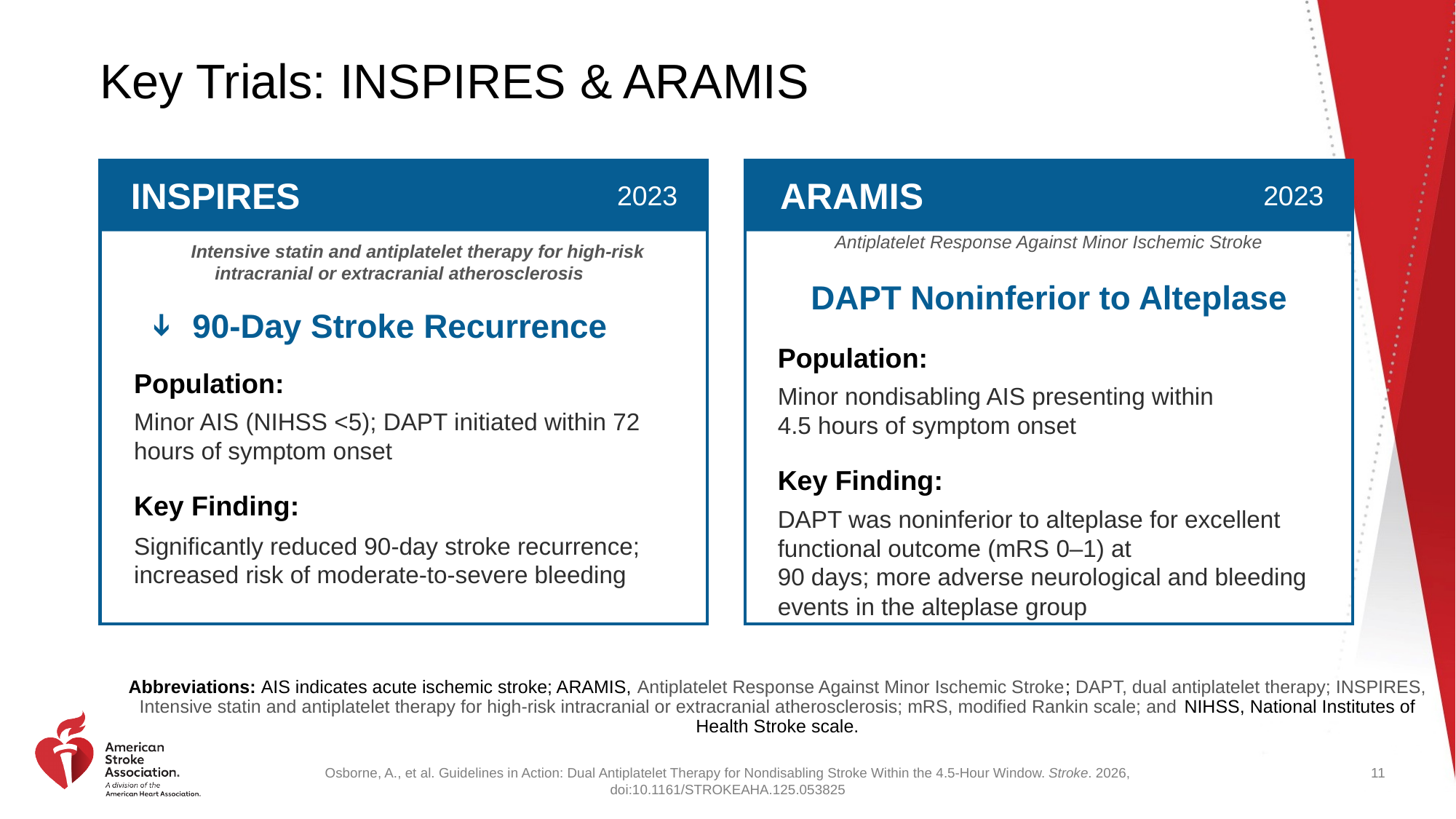

# Key Trials: INSPIRES & ARAMIS

INSPIRES
ARAMIS
2023
2023
Antiplatelet Response Against Minor Ischemic Stroke
DAPT Noninferior to Alteplase
Population:
Minor nondisabling AIS presenting within
4.5 hours of symptom onset
Key Finding:
DAPT was noninferior to alteplase for excellent functional outcome (mRS 0–1) at
90 days; more adverse neurological and bleeding events in the alteplase group
 Lower Intensive statin and antiplatelet therapy for high-risk intracranial or extracranial atherosclerosis
90-Day Stroke Recurrence
Population:
Minor AIS (NIHSS <5); DAPT initiated within 72 hours of symptom onset
Key Finding:
Significantly reduced 90-day stroke recurrence; increased risk of moderate-to-severe bleeding
➔
Abbreviations: AIS indicates acute ischemic stroke; ARAMIS, Antiplatelet Response Against Minor Ischemic Stroke; DAPT, dual antiplatelet therapy; INSPIRES, Intensive statin and antiplatelet therapy for high-risk intracranial or extracranial atherosclerosis; mRS, modified Rankin scale; and NIHSS, National Institutes of Health Stroke scale.
11